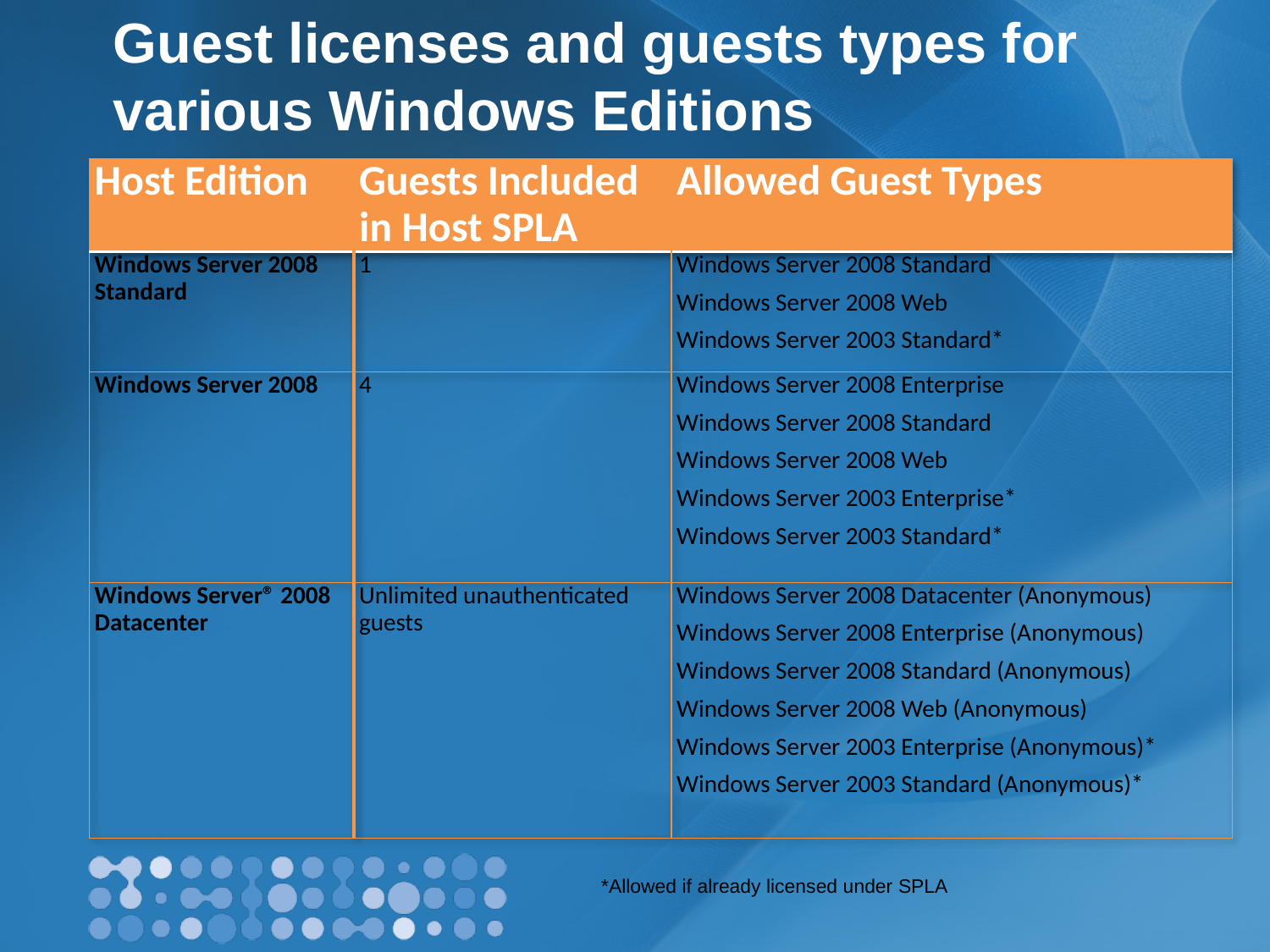

# Guest licenses and guests types for various Windows Editions
| Host Edition | Guests Included in Host SPLA | Allowed Guest Types |
| --- | --- | --- |
| Windows Server 2008 Standard | 1 | Windows Server 2008 Standard Windows Server 2008 Web Windows Server 2003 Standard\* |
| Windows Server 2008 | 4 | Windows Server 2008 Enterprise Windows Server 2008 Standard Windows Server 2008 Web Windows Server 2003 Enterprise\* Windows Server 2003 Standard\* |
| Windows Server® 2008 Datacenter | Unlimited unauthenticated guests | Windows Server 2008 Datacenter (Anonymous) Windows Server 2008 Enterprise (Anonymous) Windows Server 2008 Standard (Anonymous) Windows Server 2008 Web (Anonymous) Windows Server 2003 Enterprise (Anonymous)\* Windows Server 2003 Standard (Anonymous)\* |
*Allowed if already licensed under SPLA